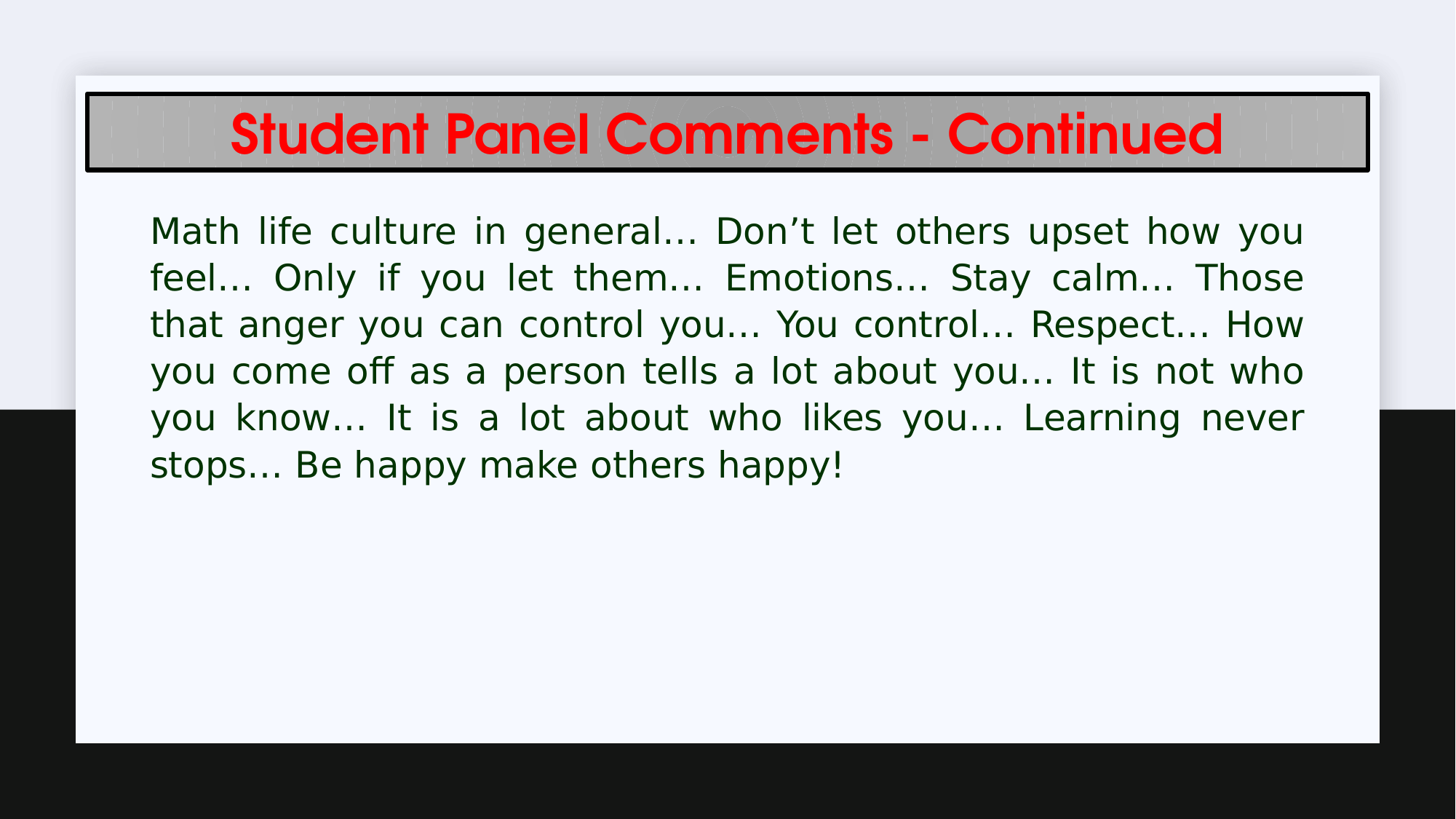

Student Panel Comments - Continued
Math life culture in general… Don’t let others upset how you feel… Only if you let them… Emotions… Stay calm… Those that anger you can control you… You control… Respect… How you come off as a person tells a lot about you… It is not who you know… It is a lot about who likes you… Learning never stops… Be happy make others happy!